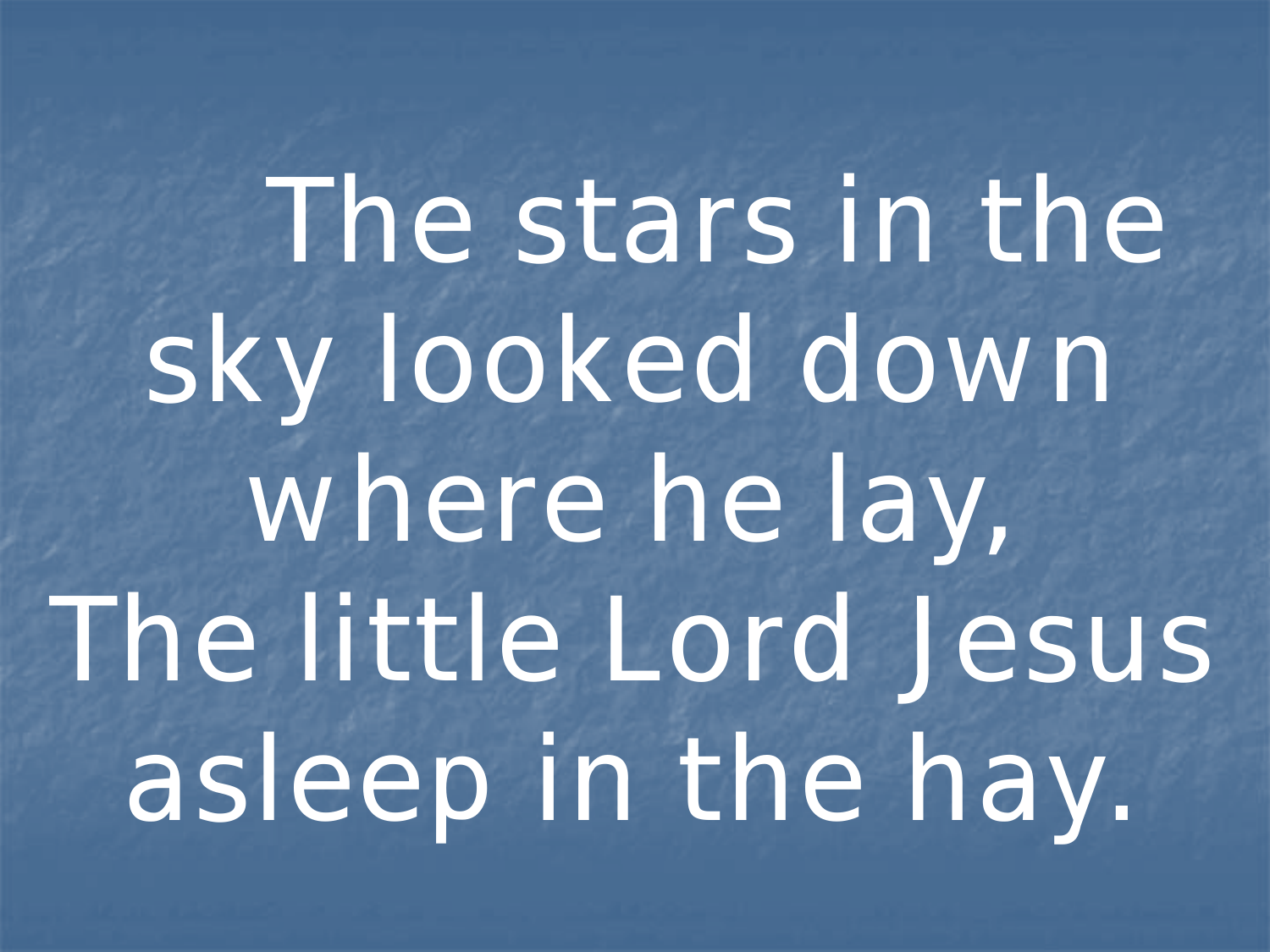

The stars in the sky looked down where he lay,
The little Lord Jesus asleep in the hay.